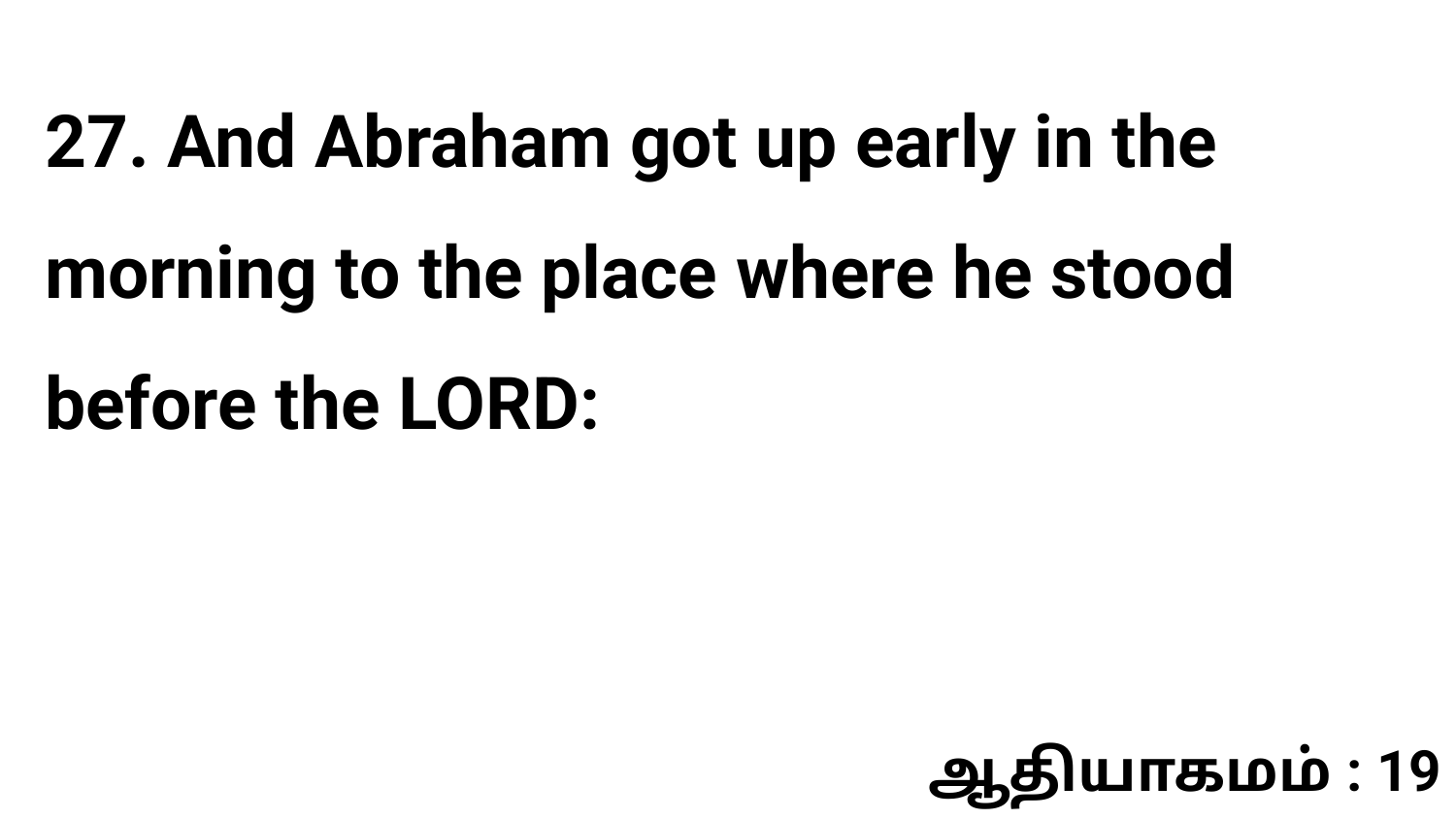

27. And Abraham got up early in the morning to the place where he stood before the LORD:
ஆதியாகமம் : 19